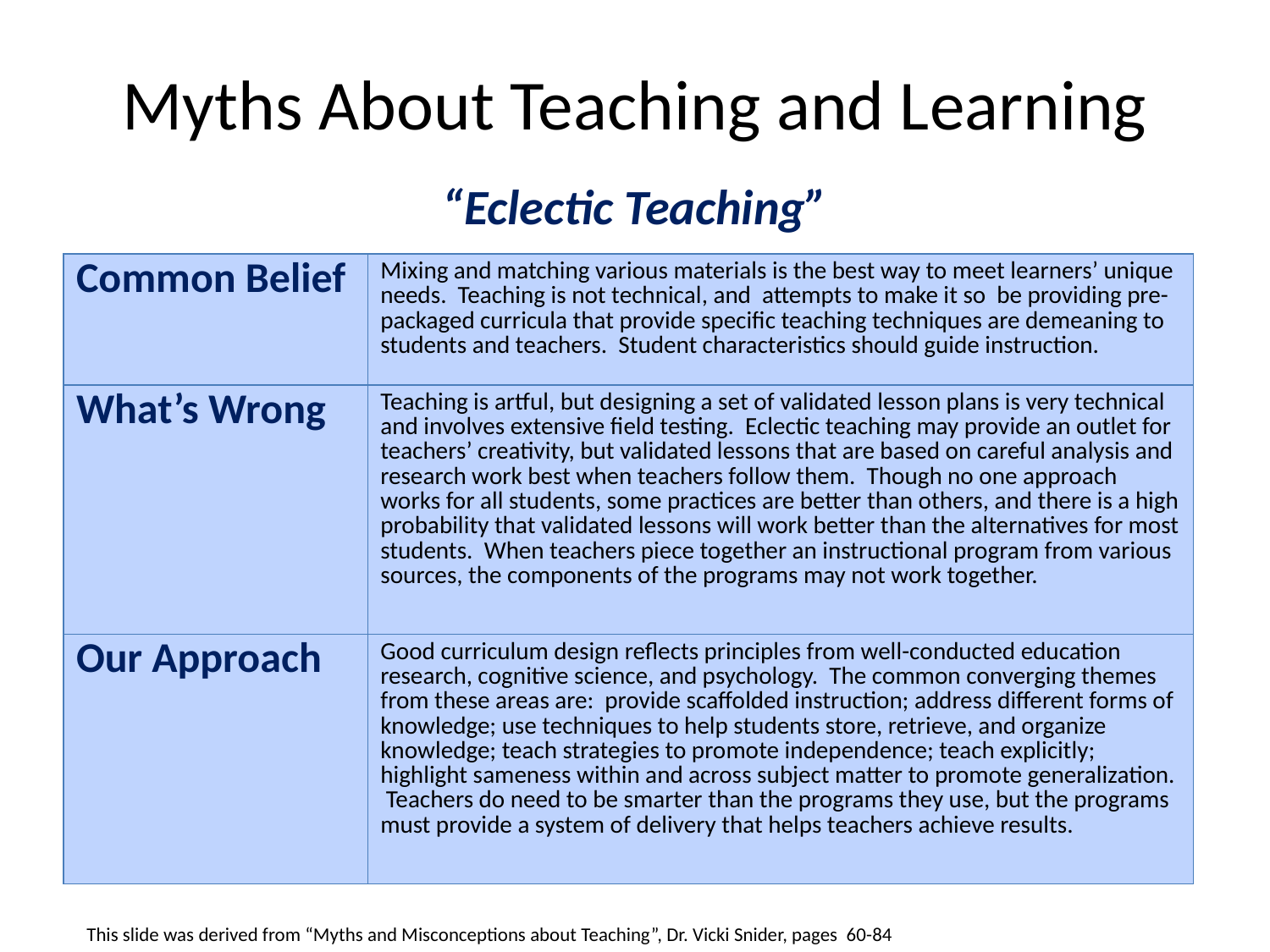

Myths About Teaching and Learning
“Eclectic Teaching”
| Common Belief | Mixing and matching various materials is the best way to meet learners’ unique needs. Teaching is not technical, and attempts to make it so be providing pre-packaged curricula that provide specific teaching techniques are demeaning to students and teachers. Student characteristics should guide instruction. |
| --- | --- |
| What’s Wrong | Teaching is artful, but designing a set of validated lesson plans is very technical and involves extensive field testing. Eclectic teaching may provide an outlet for teachers’ creativity, but validated lessons that are based on careful analysis and research work best when teachers follow them. Though no one approach works for all students, some practices are better than others, and there is a high probability that validated lessons will work better than the alternatives for most students. When teachers piece together an instructional program from various sources, the components of the programs may not work together. |
| Our Approach | Good curriculum design reflects principles from well-conducted education research, cognitive science, and psychology. The common converging themes from these areas are: provide scaffolded instruction; address different forms of knowledge; use techniques to help students store, retrieve, and organize knowledge; teach strategies to promote independence; teach explicitly; highlight sameness within and across subject matter to promote generalization. Teachers do need to be smarter than the programs they use, but the programs must provide a system of delivery that helps teachers achieve results. |
This slide was derived from “Myths and Misconceptions about Teaching”, Dr. Vicki Snider, pages  60-84